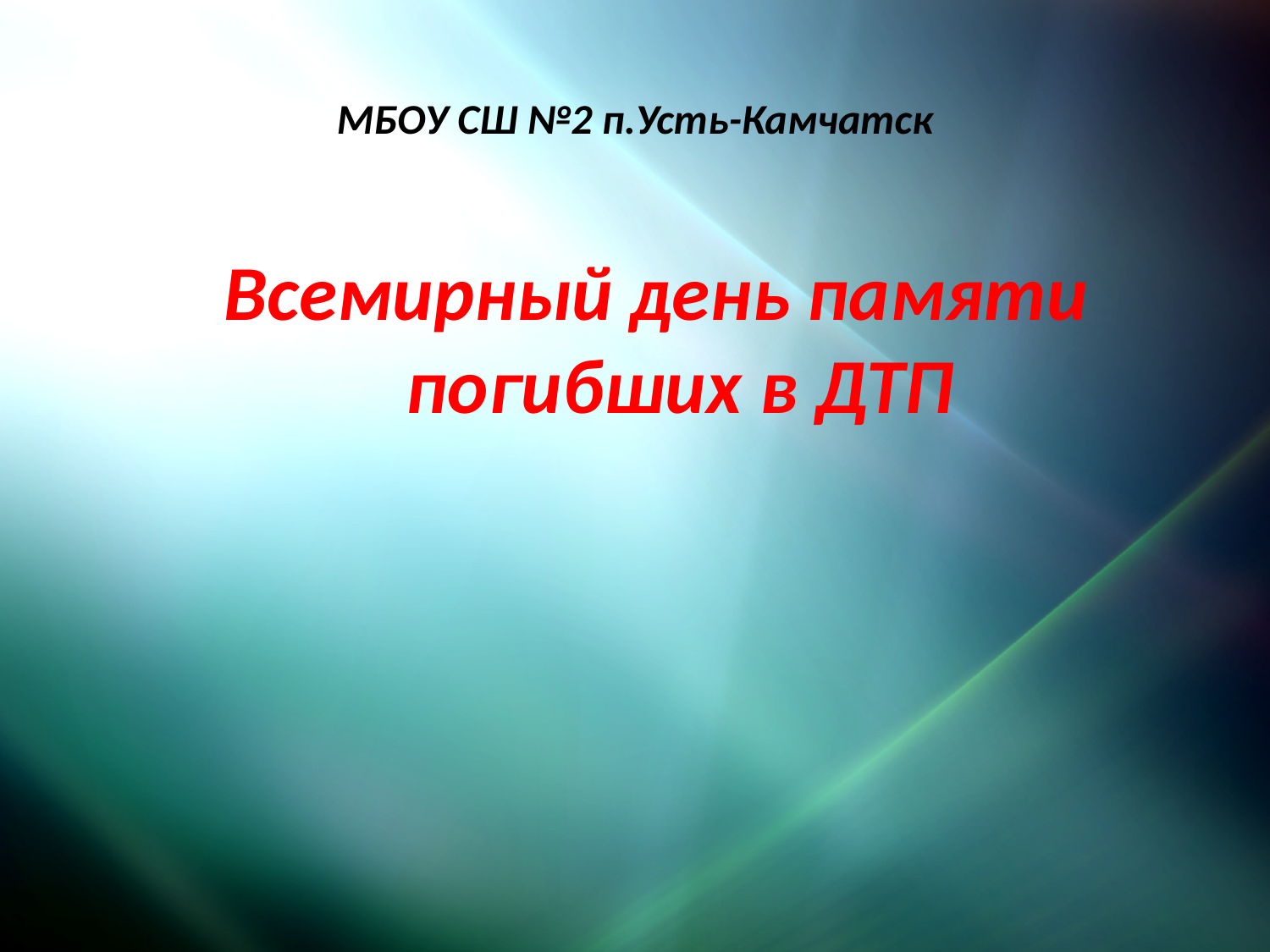

# МБОУ СШ №2 п.Усть-Камчатск
Всемирный день памяти погибших в ДТП